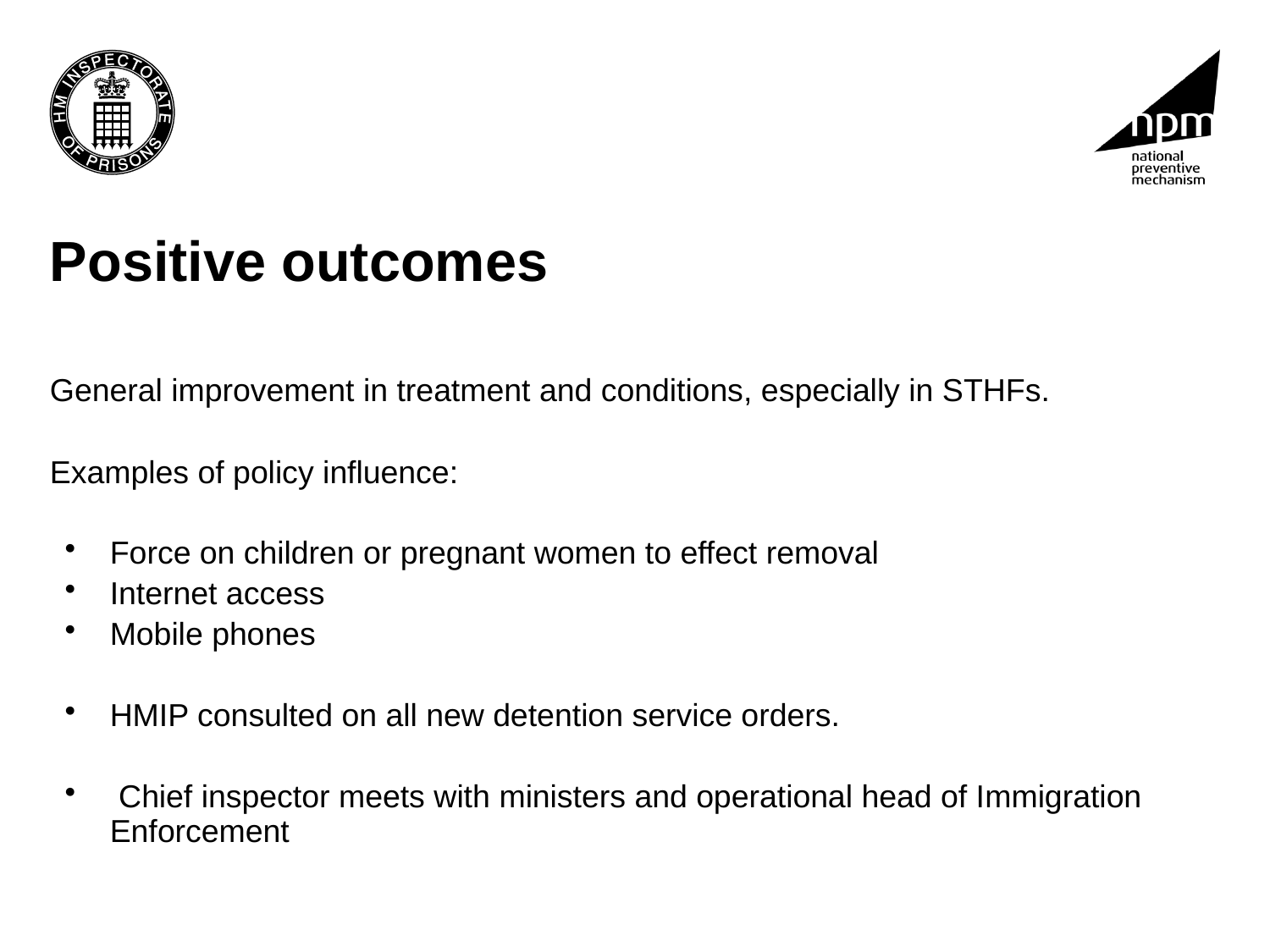

# Positive outcomes
General improvement in treatment and conditions, especially in STHFs.

Examples of policy influence:

Force on children or pregnant women to effect removal
Internet access
Mobile phones

HMIP consulted on all new detention service orders.

 Chief inspector meets with ministers and operational head of Immigration Enforcement